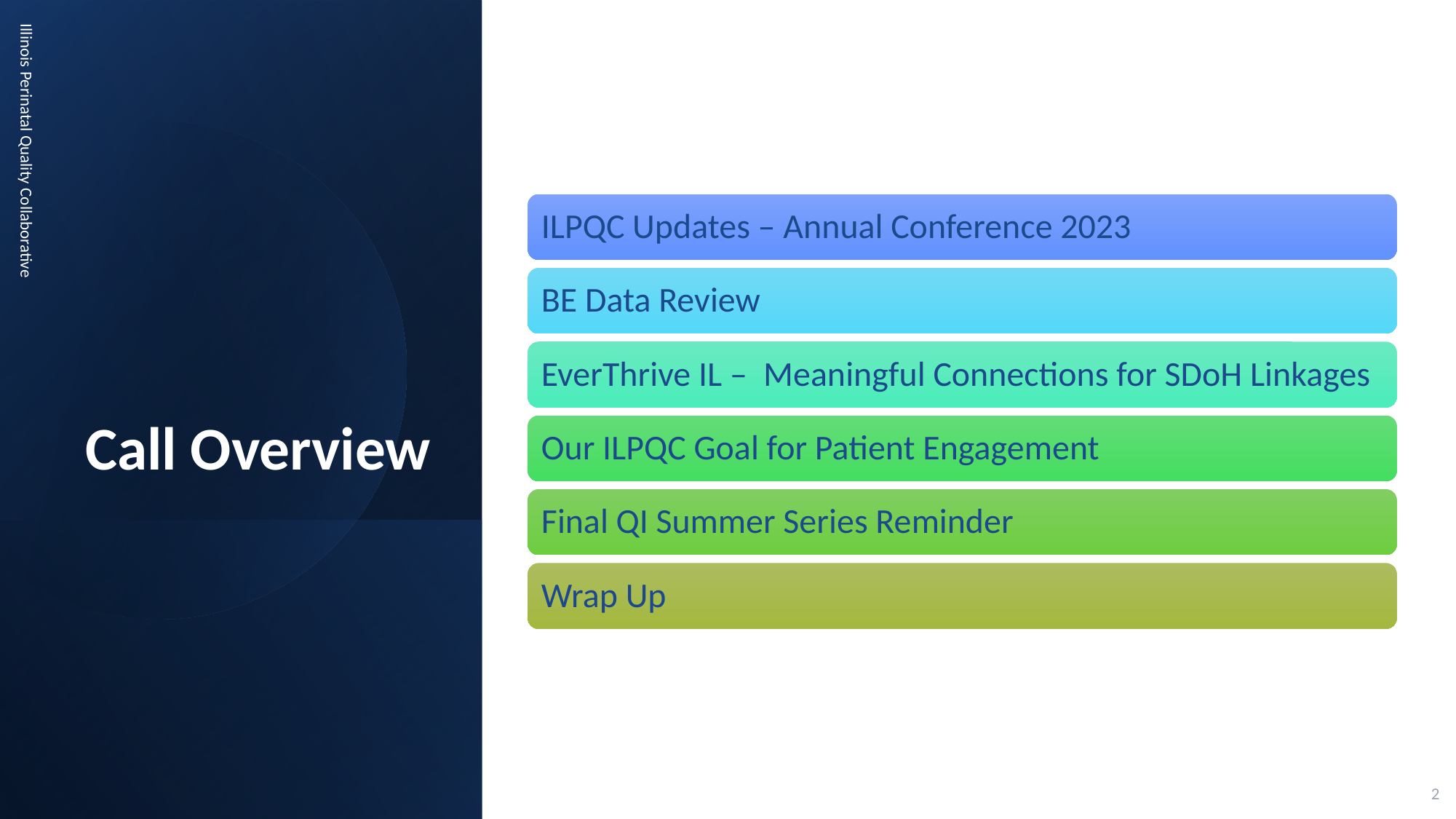

ILPQC Updates – Annual Conference 2023

BE Data Review

EverThrive IL –  Meaningful Connections for SDoH Linkages

Our ILPQC Goal for Patient Engagement

Final QI Summer Series Reminder

Wrap Up
# Call Overview
Illinois Perinatal Quality Collaborative

2